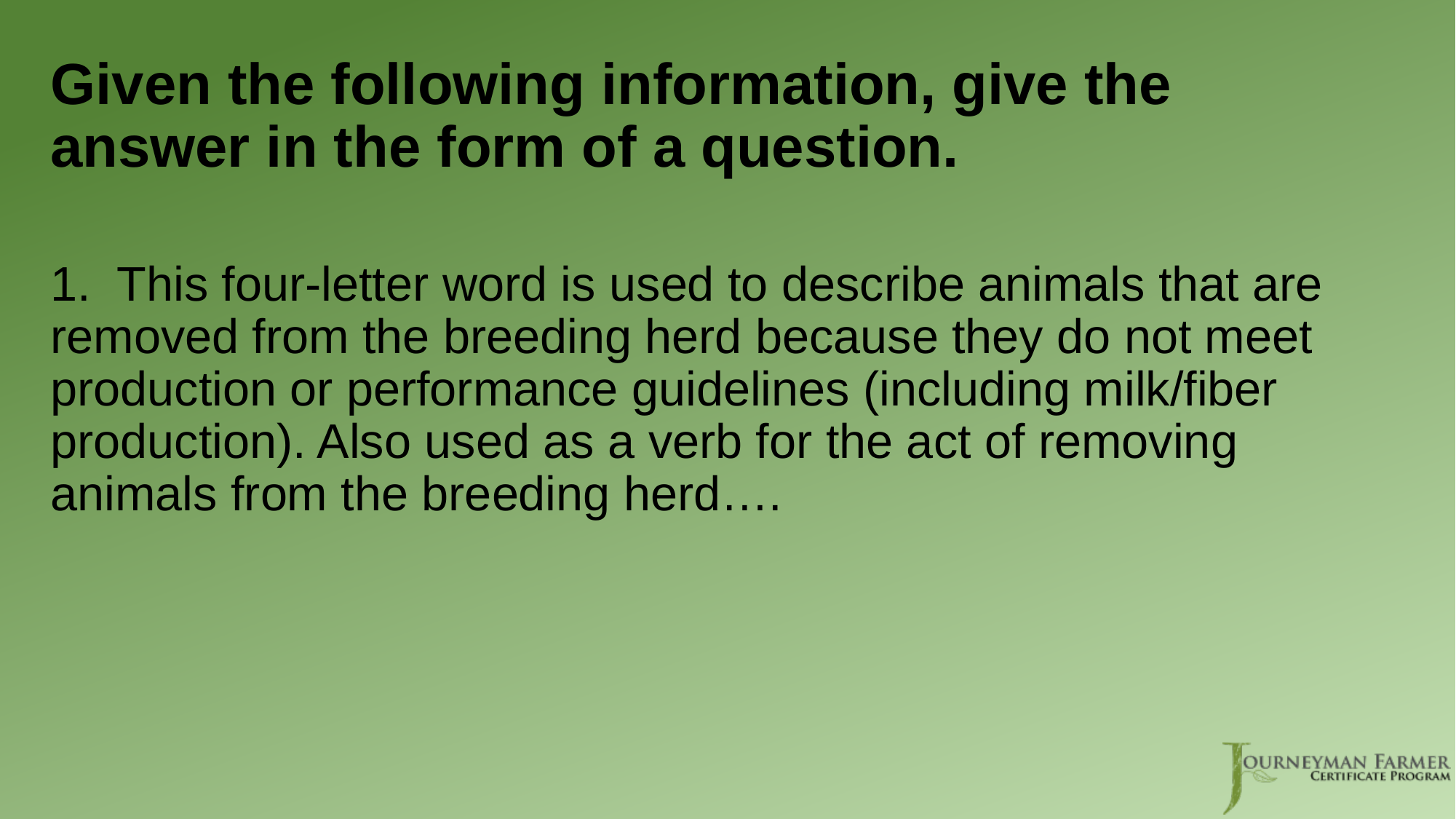

# Given the following information, give the answer in the form of a question.
1.  This four-letter word is used to describe animals that are removed from the breeding herd because they do not meet production or performance guidelines (including milk/fiber production). Also used as a verb for the act of removing animals from the breeding herd….